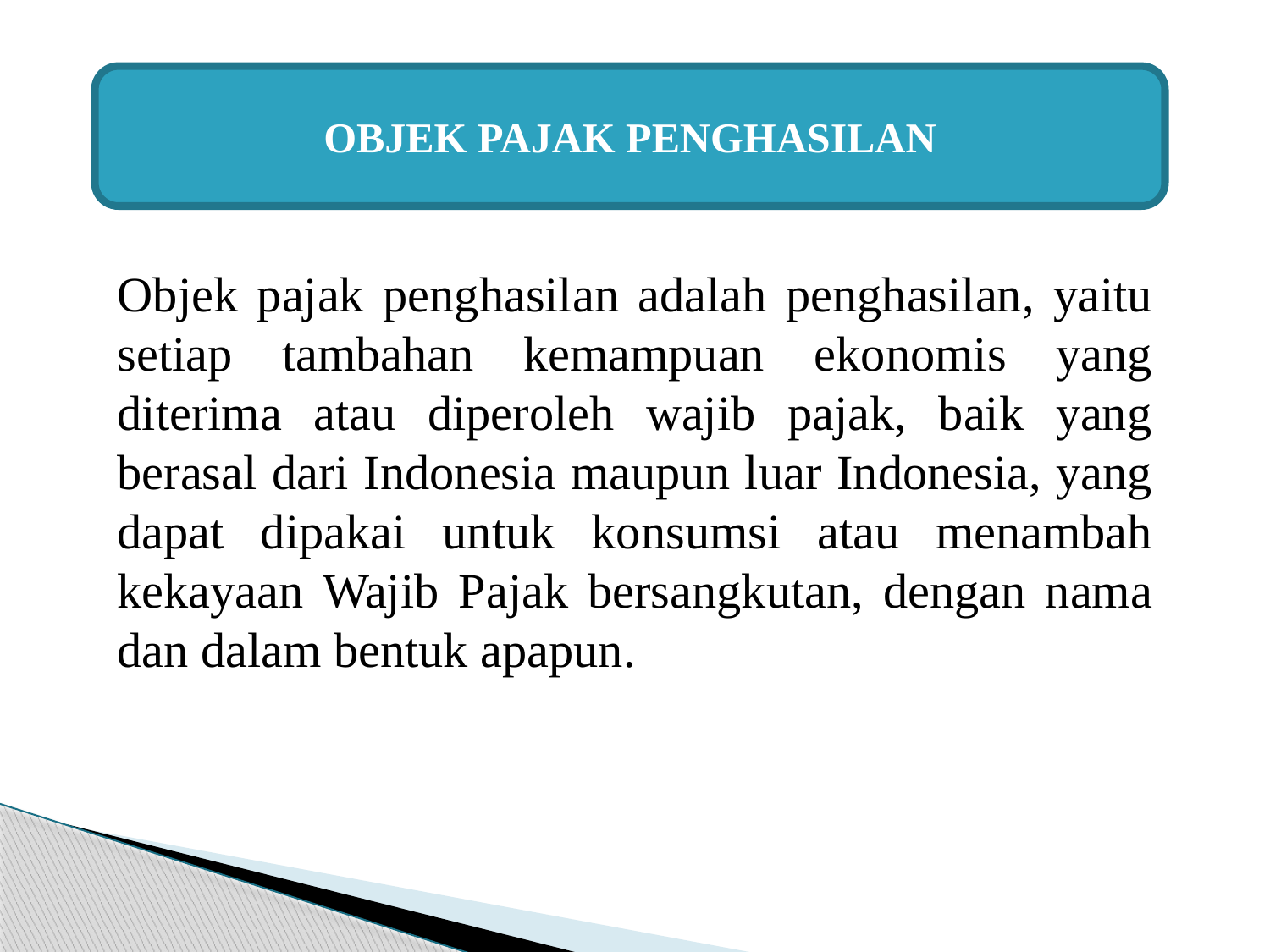

OBJEK PAJAK PENGHASILAN
Objek pajak penghasilan adalah penghasilan, yaitu setiap tambahan kemampuan ekonomis yang diterima atau diperoleh wajib pajak, baik yang berasal dari Indonesia maupun luar Indonesia, yang dapat dipakai untuk konsumsi atau menambah kekayaan Wajib Pajak bersangkutan, dengan nama dan dalam bentuk apapun.